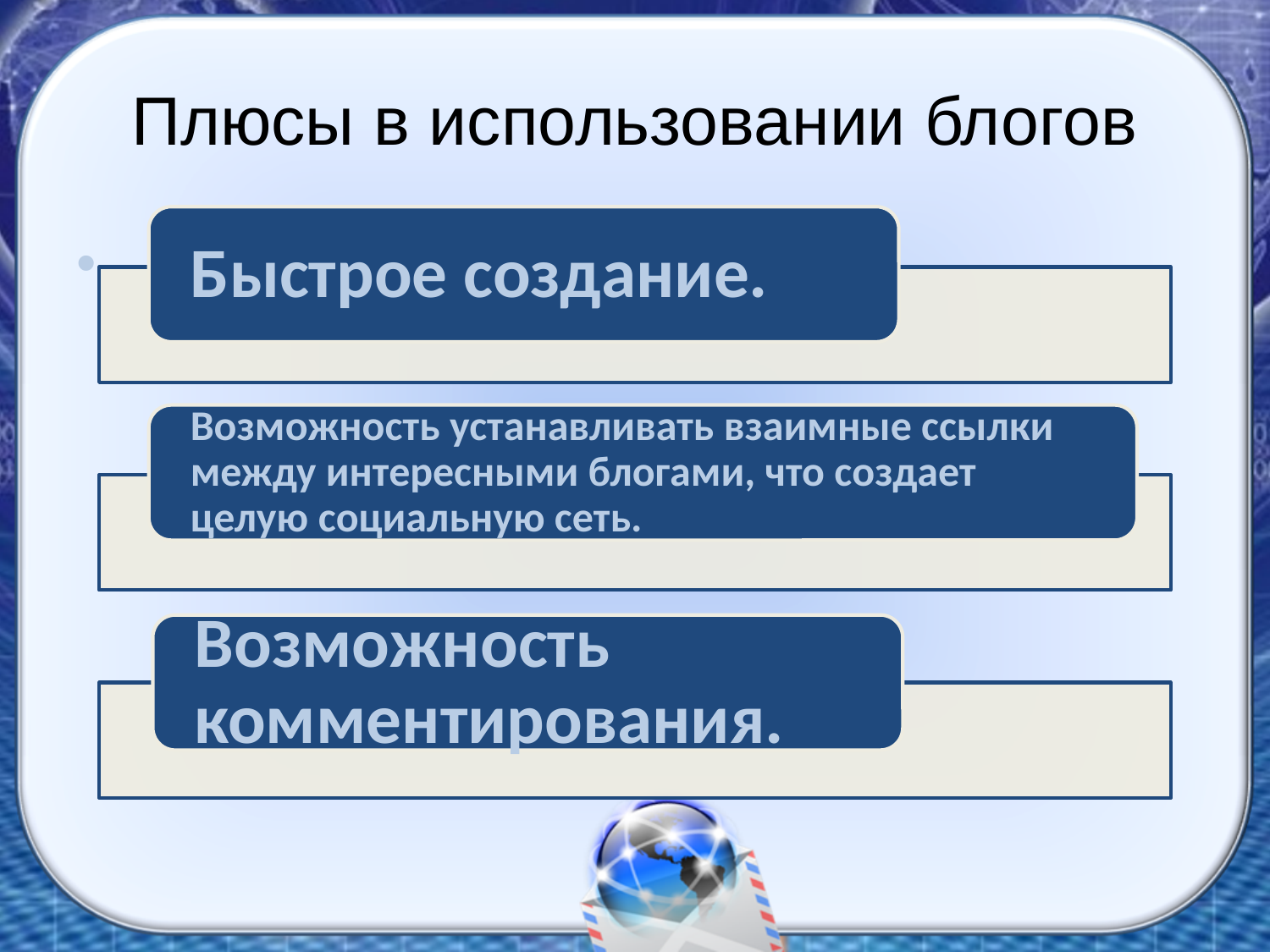

# Плюсы в использовании блогов
Быстрое создание.
Возможность устанавливать взаимные ссылки между интересными блогами, что создает целую социальную сеть.
Возможность комментирования.